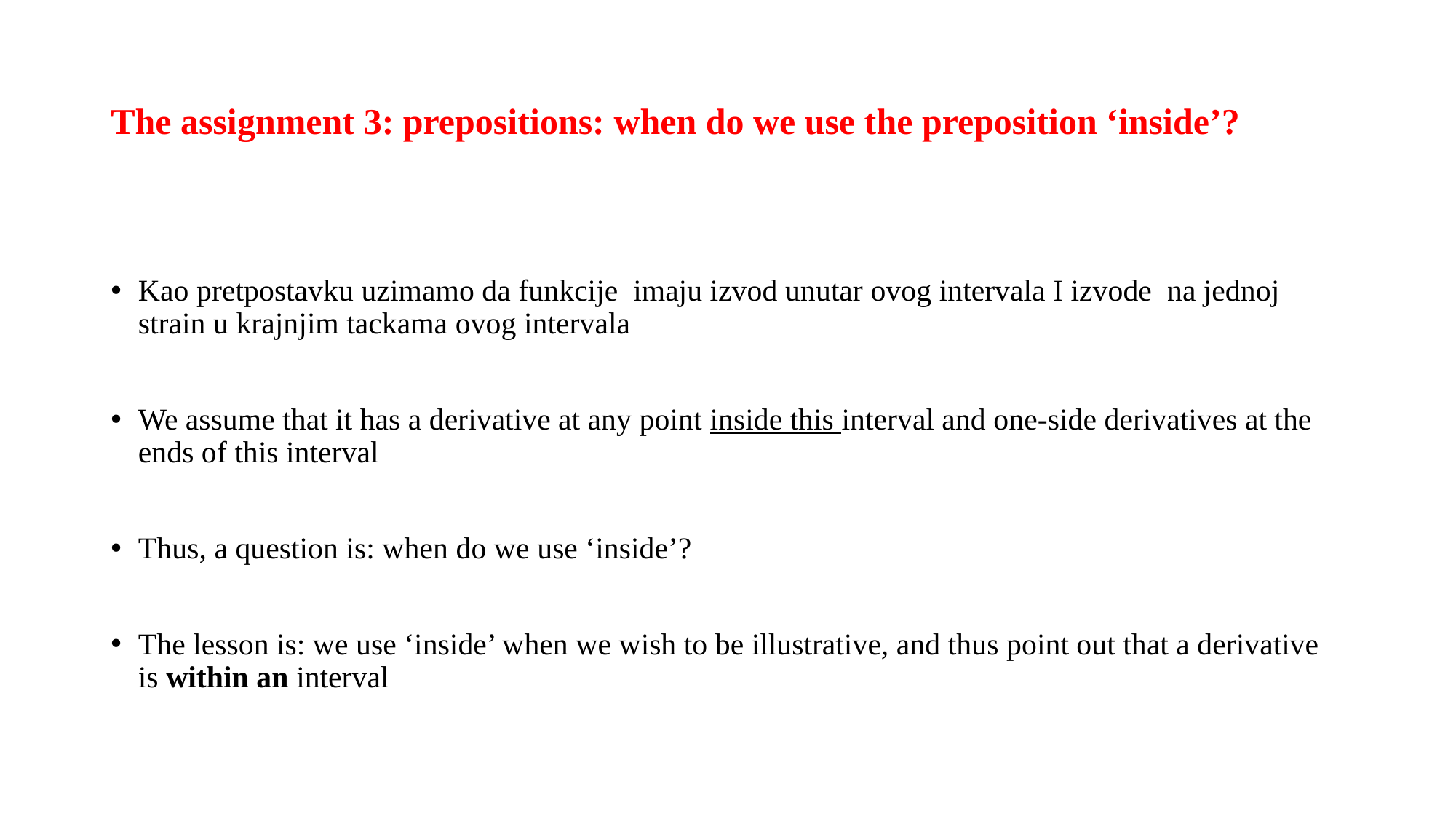

# The assignment 3: prepositions: when do we use the preposition ‘inside’?

Kao pretpostavku uzimamo da funkcije  imaju izvod unutar ovog intervala I izvode  na jednoj strain u krajnjim tackama ovog intervala

We assume that it has a derivative at any point inside this interval and one-side derivatives at the ends of this interval

Thus, a question is: when do we use ‘inside’?

The lesson is: we use ‘inside’ when we wish to be illustrative, and thus point out that a derivative is within an interval